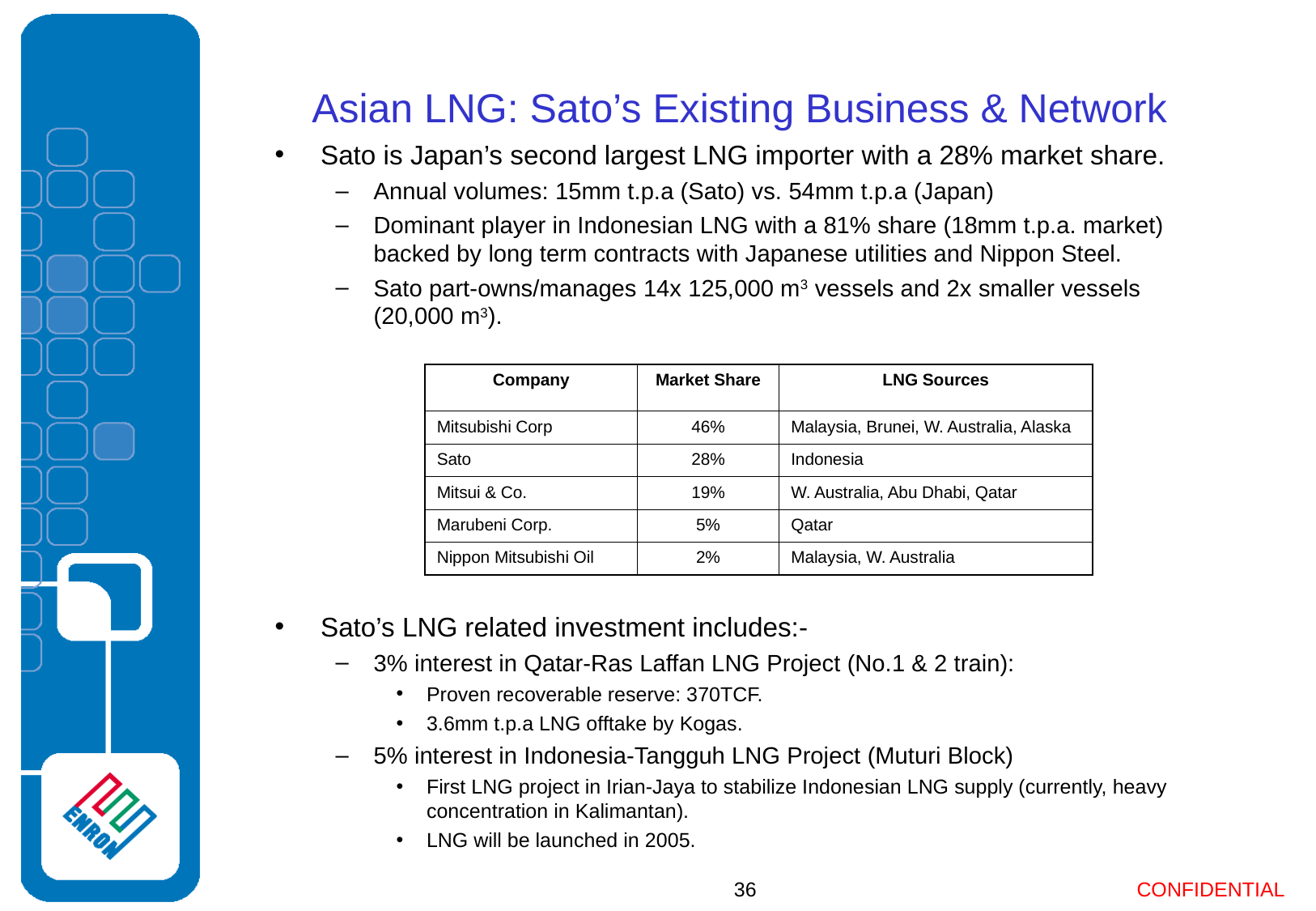

Asian LNG: Sato’s Existing Business & Network
Sato is Japan’s second largest LNG importer with a 28% market share.
Annual volumes: 15mm t.p.a (Sato) vs. 54mm t.p.a (Japan)
Dominant player in Indonesian LNG with a 81% share (18mm t.p.a. market) backed by long term contracts with Japanese utilities and Nippon Steel.
Sato part-owns/manages 14x 125,000 m3 vessels and 2x smaller vessels (20,000 m3).

Sato’s LNG related investment includes:-
3% interest in Qatar-Ras Laffan LNG Project (No.1 & 2 train):
Proven recoverable reserve: 370TCF.
3.6mm t.p.a LNG offtake by Kogas.
5% interest in Indonesia-Tangguh LNG Project (Muturi Block)
First LNG project in Irian-Jaya to stabilize Indonesian LNG supply (currently, heavy concentration in Kalimantan).
LNG will be launched in 2005.
| Company | Market Share | LNG Sources |
| --- | --- | --- |
| Mitsubishi Corp | 46% | Malaysia, Brunei, W. Australia, Alaska |
| Sato | 28% | Indonesia |
| Mitsui & Co. | 19% | W. Australia, Abu Dhabi, Qatar |
| Marubeni Corp. | 5% | Qatar |
| Nippon Mitsubishi Oil | 2% | Malaysia, W. Australia |